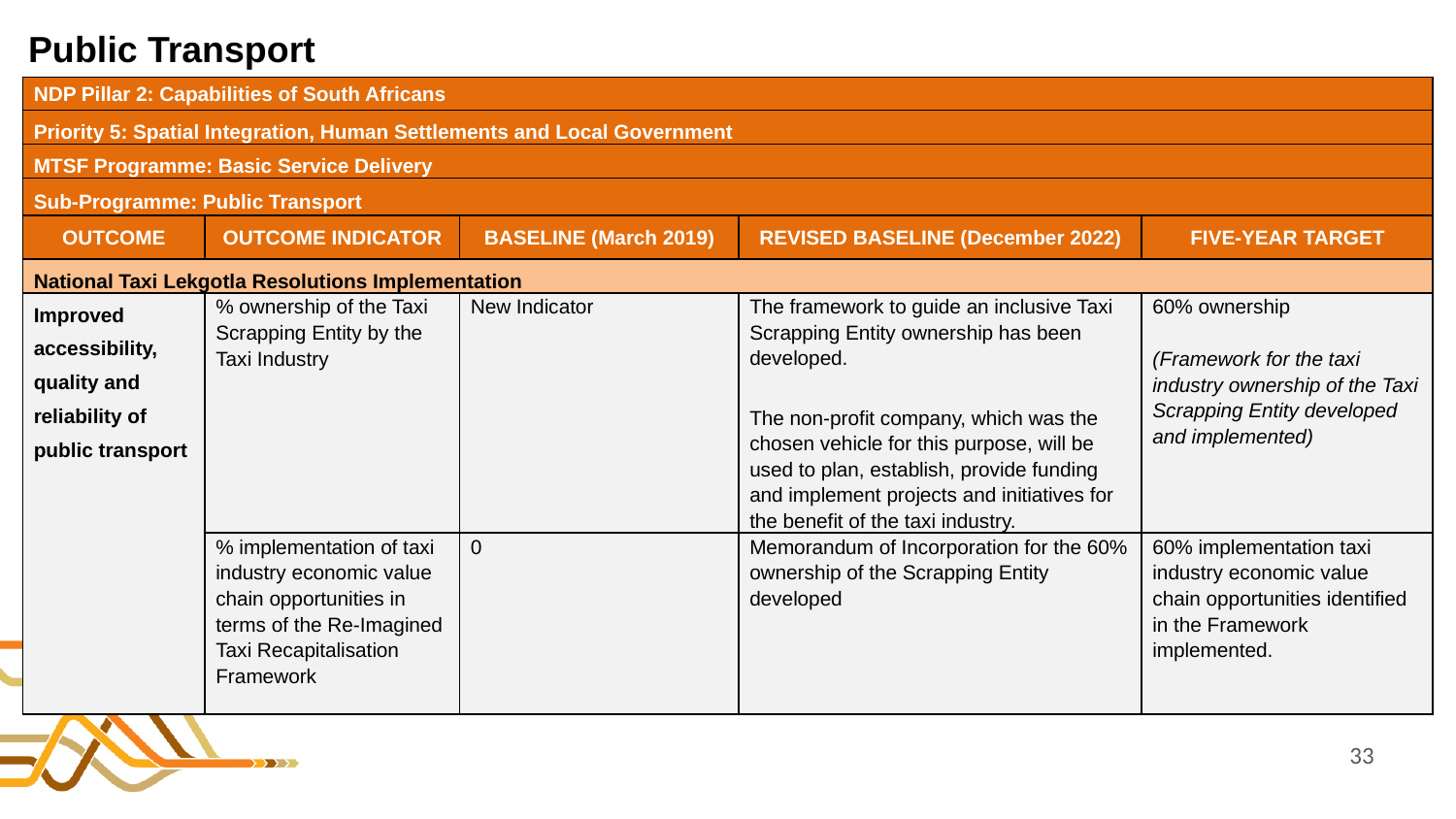

# Public Transport
| NDP Pillar 2: Capabilities of South Africans |  |  |  |  |
| --- | --- | --- | --- | --- |
| Priority 5: Spatial Integration, Human Settlements and Local Government |  |  |  |  |
| MTSF Programme: Basic Service Delivery |  |  |  |  |
| Sub-Programme: Public Transport |  |  |  |  |
| OUTCOME | OUTCOME INDICATOR | BASELINE (March 2019) | REVISED BASELINE (December 2022) | FIVE-YEAR TARGET |
| National Taxi Lekgotla Resolutions Implementation |  |  |  |  |
| Improved accessibility, quality and reliability of public transport | % ownership of the Taxi Scrapping Entity by the Taxi Industry | New Indicator | The framework to guide an inclusive Taxi Scrapping Entity ownership has been developed.   The non-profit company, which was the chosen vehicle for this purpose, will be used to plan, establish, provide funding and implement projects and initiatives for the benefit of the taxi industry. | 60% ownership (Framework for the taxi industry ownership of the Taxi Scrapping Entity developed and implemented) |
|  | % implementation of taxi industry economic value chain opportunities in terms of the Re-Imagined Taxi Recapitalisation Framework | 0 | Memorandum of Incorporation for the 60% ownership of the Scrapping Entity developed | 60% implementation taxi industry economic value chain opportunities identified in the Framework implemented. |

33